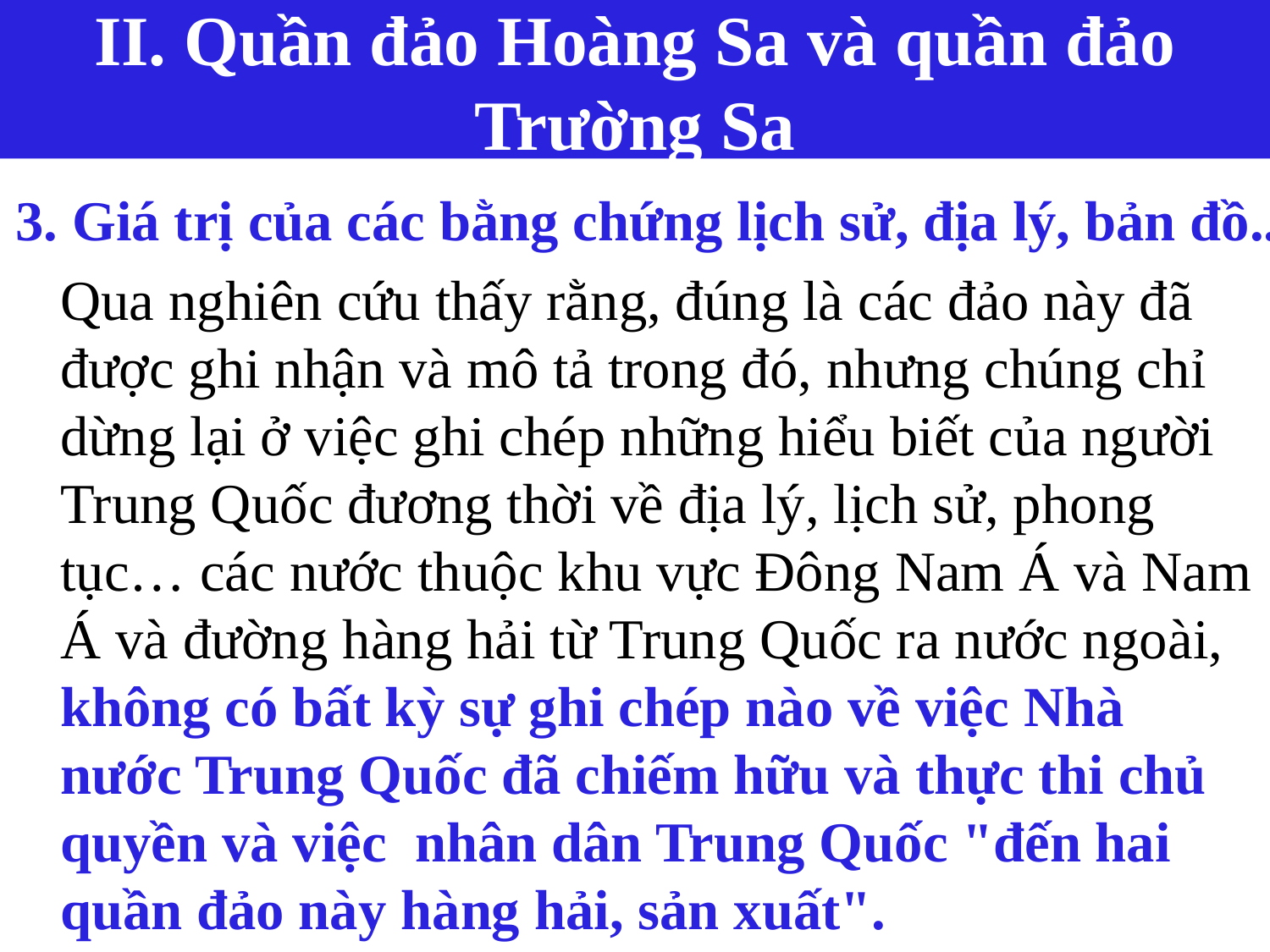

II. Quần đảo Hoàng Sa và quần đảo Trường Sa
# 3. Giá trị của các bằng chứng lịch sử, địa lý, bản đồ...
	Qua nghiên cứu thấy rằng, đúng là các đảo này đã được ghi nhận và mô tả trong đó, nhưng chúng chỉ dừng lại ở việc ghi chép những hiểu biết của người Trung Quốc đương thời về địa lý, lịch sử, phong tục… các nước thuộc khu vực Đông Nam Á và Nam Á và đường hàng hải từ Trung Quốc ra nước ngoài, không có bất kỳ sự ghi chép nào về việc Nhà nước Trung Quốc đã chiếm hữu và thực thi chủ quyền và việc  nhân dân Trung Quốc "đến hai quần đảo này hàng hải, sản xuất".